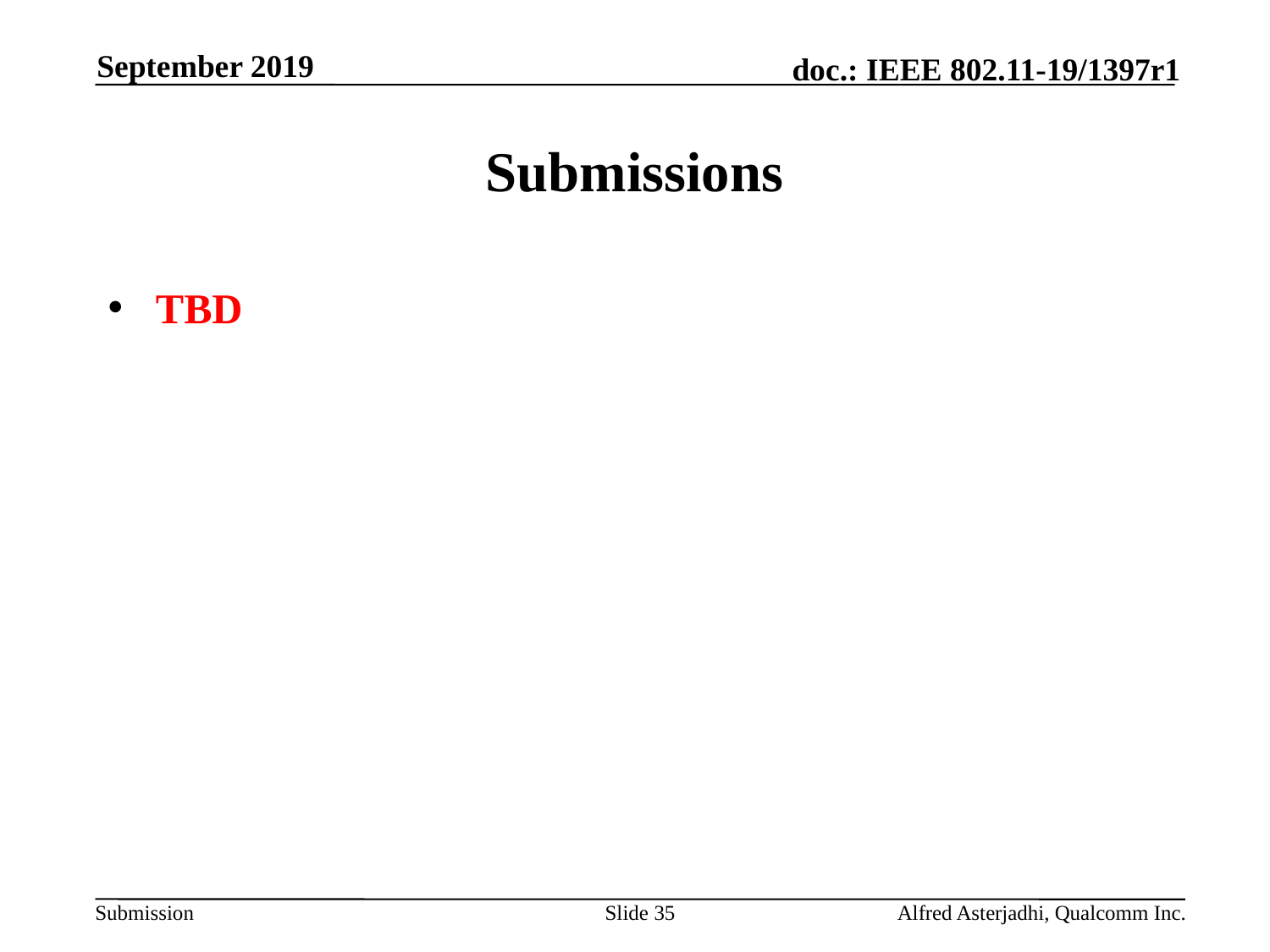

September 2019
# Submissions
TBD
Slide 35
Alfred Asterjadhi, Qualcomm Inc.